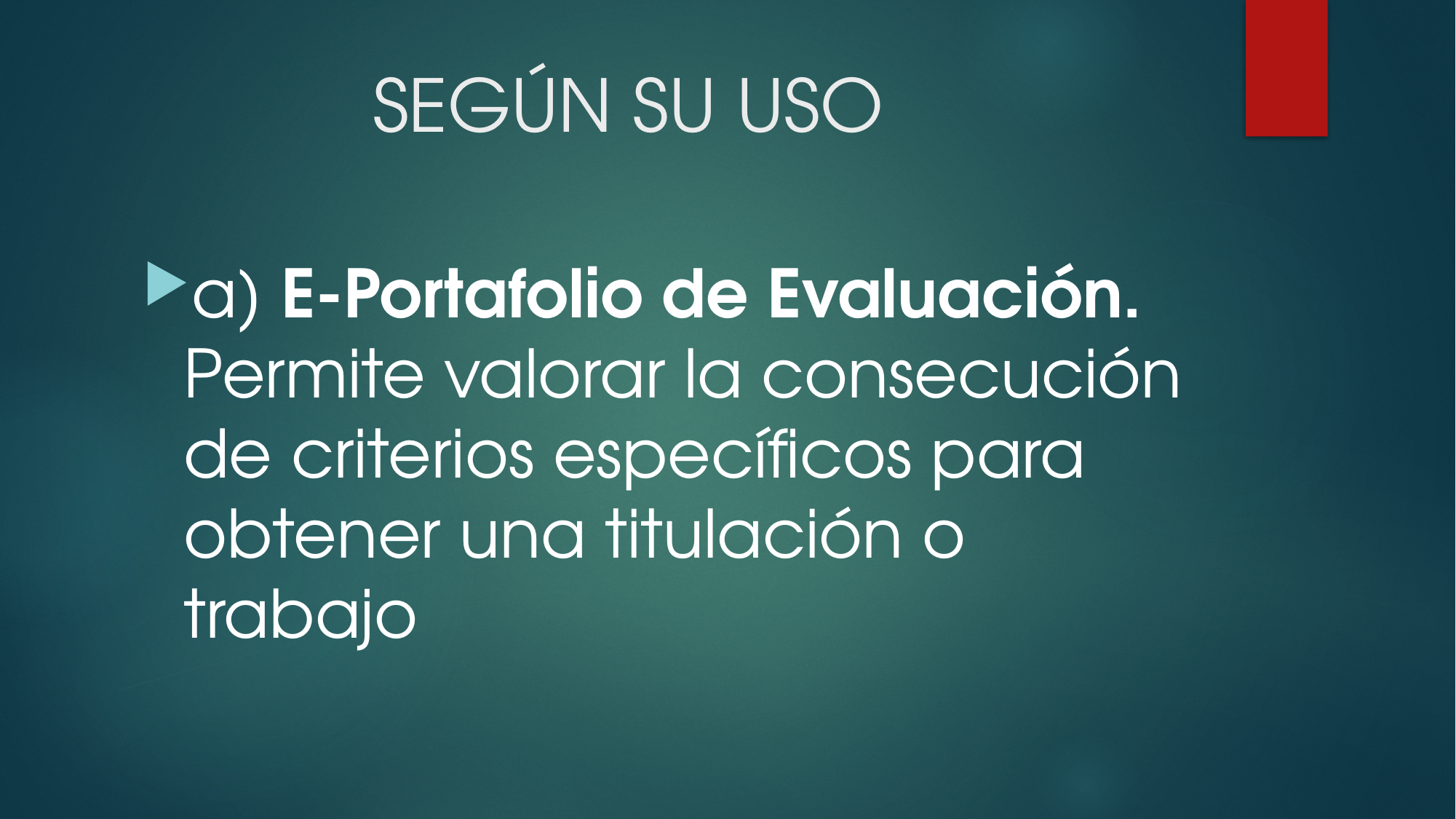

# SEGÚN SU USO
a) E-Portafolio de Evaluación. Permite valorar la consecución de criterios específicos para obtener una titulación o trabajo